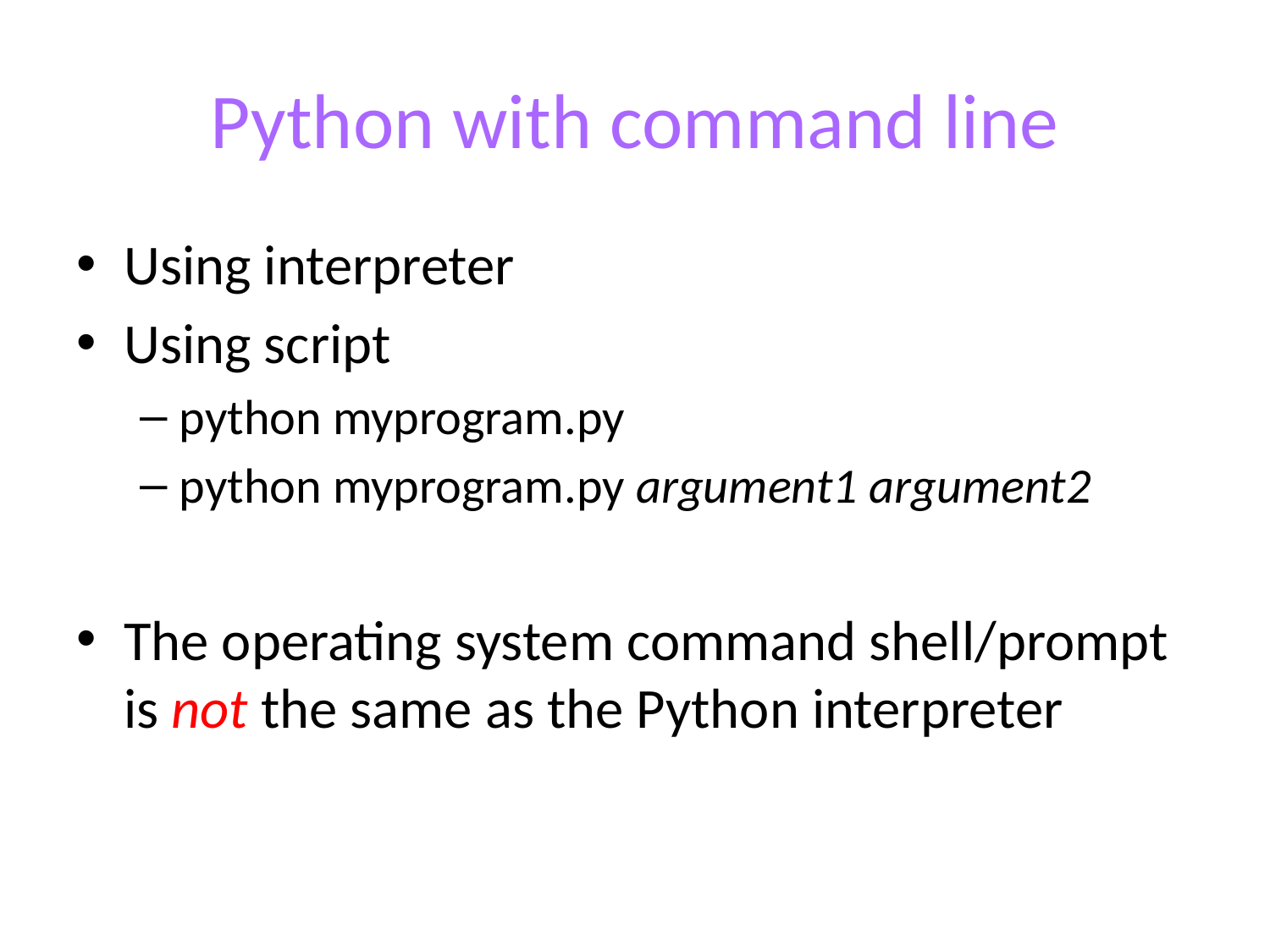

# Python with command line
Using interpreter
Using script
python myprogram.py
python myprogram.py argument1 argument2

The operating system command shell/prompt is not the same as the Python interpreter